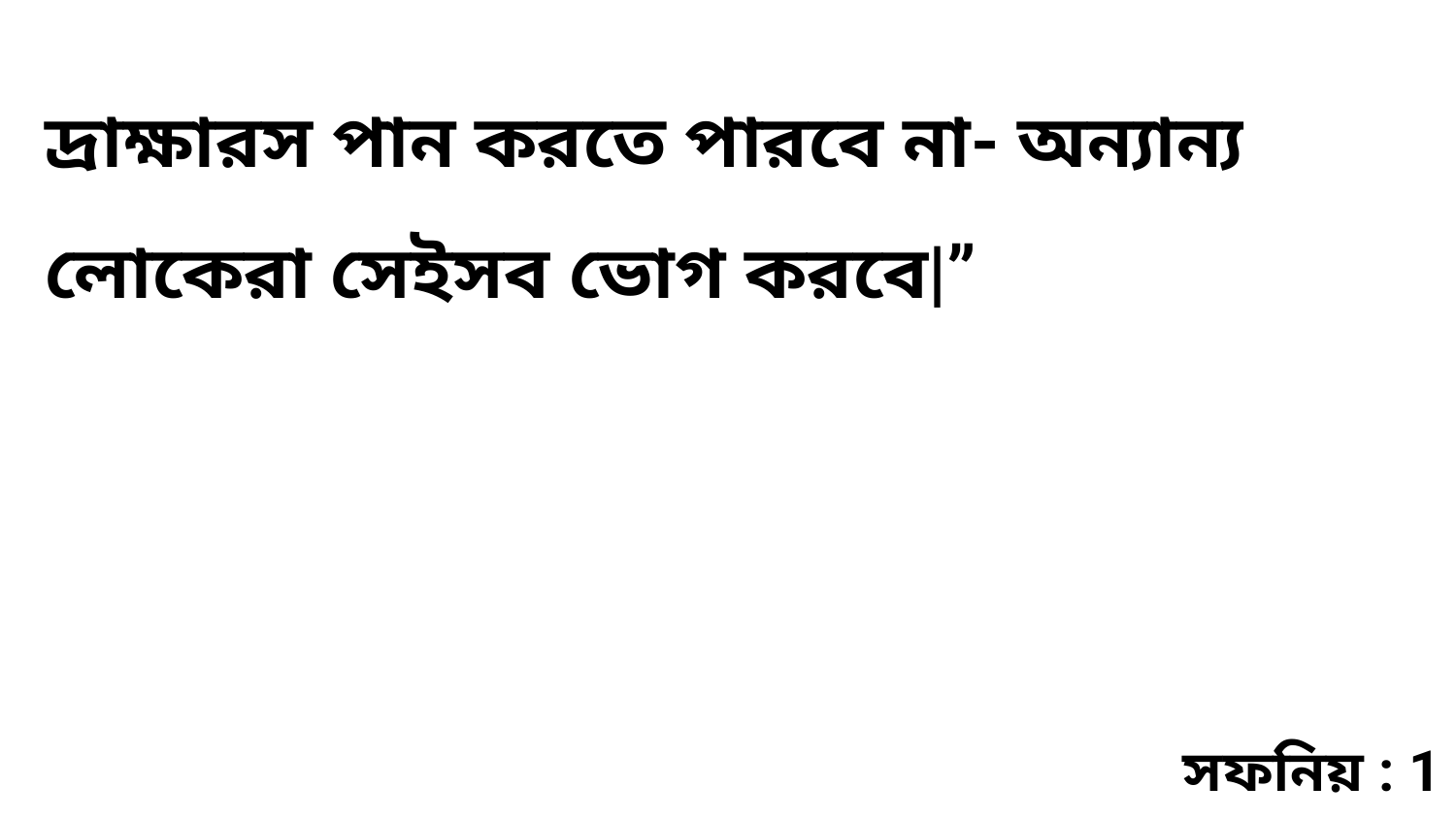

দ্রাক্ষারস পান করতে পারবে না- অন্যান্য লোকেরা সেইসব ভোগ করবে|”
সফনিয় : 1